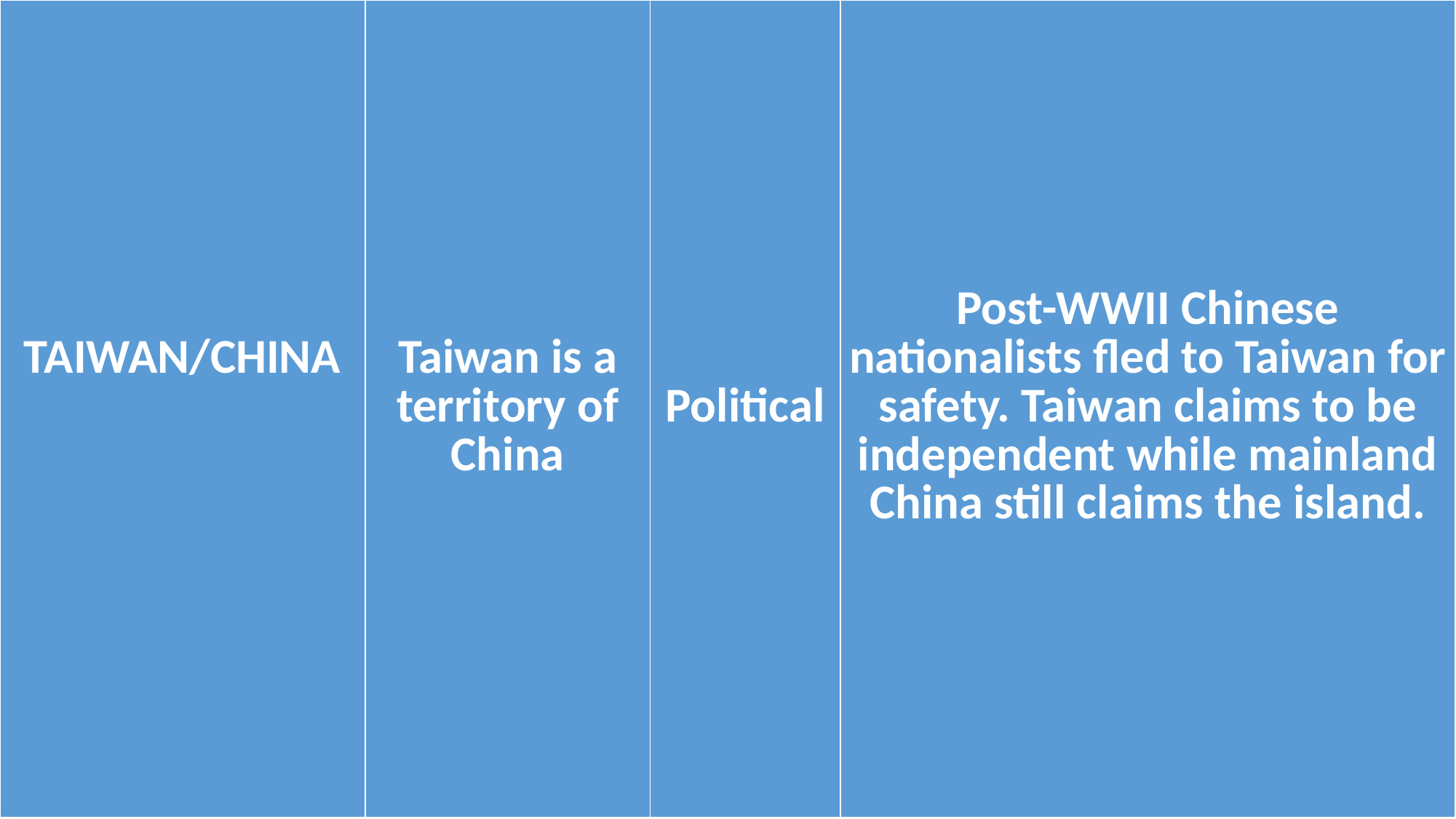

| TAIWAN/CHINA | Taiwan is a territory of China | Political | Post-WWII Chinese nationalists fled to Taiwan for safety. Taiwan claims to be independent while mainland China still claims the island. |
| --- | --- | --- | --- |